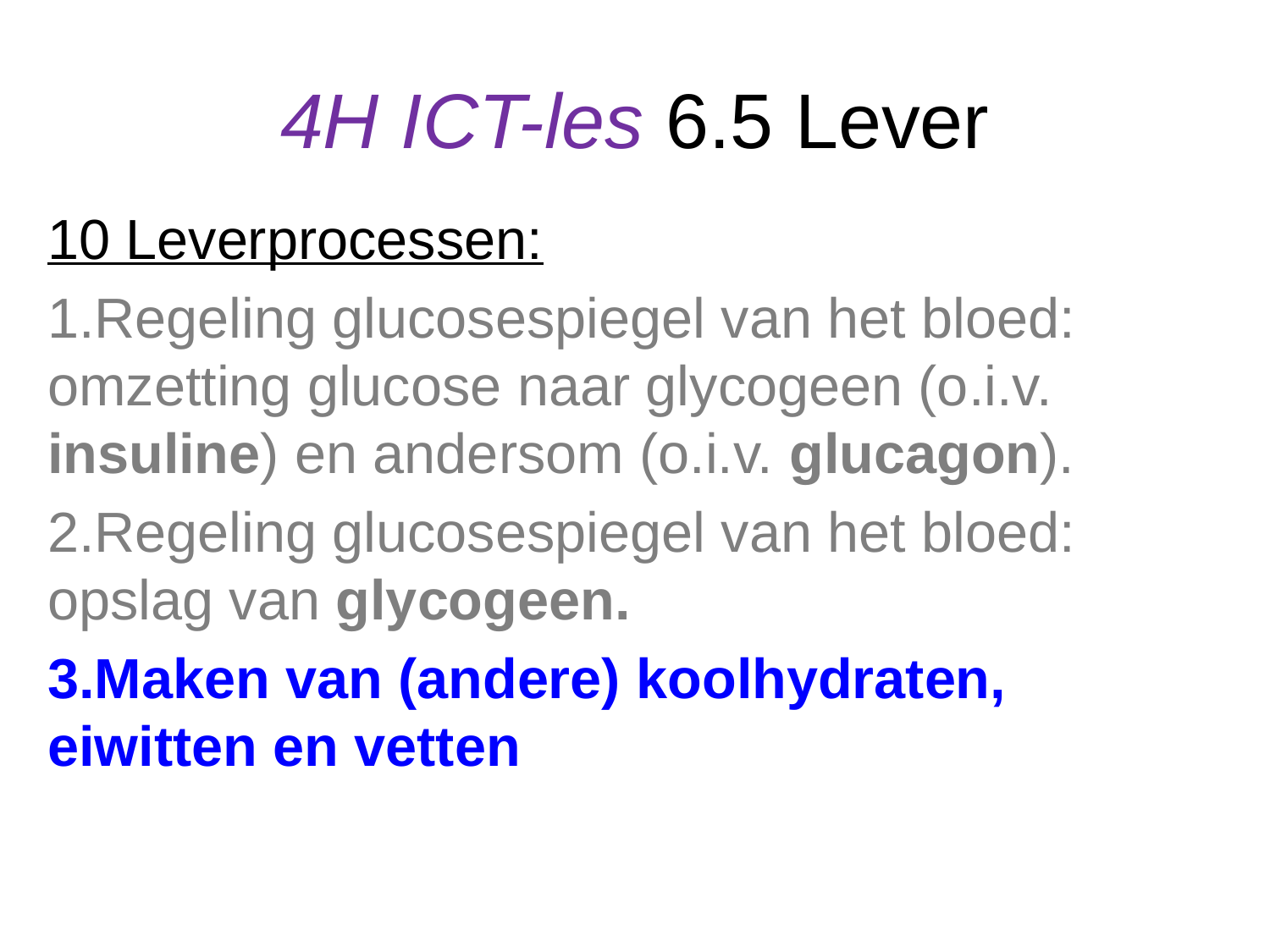

# 4H ICT-les 6.5 Lever
10 Leverprocessen:
Regeling glucosespiegel van het bloed: omzetting glucose naar glycogeen (o.i.v. insuline) en andersom (o.i.v. glucagon).
Regeling glucosespiegel van het bloed: opslag van glycogeen.
Maken van (andere) koolhydraten, eiwitten en vetten